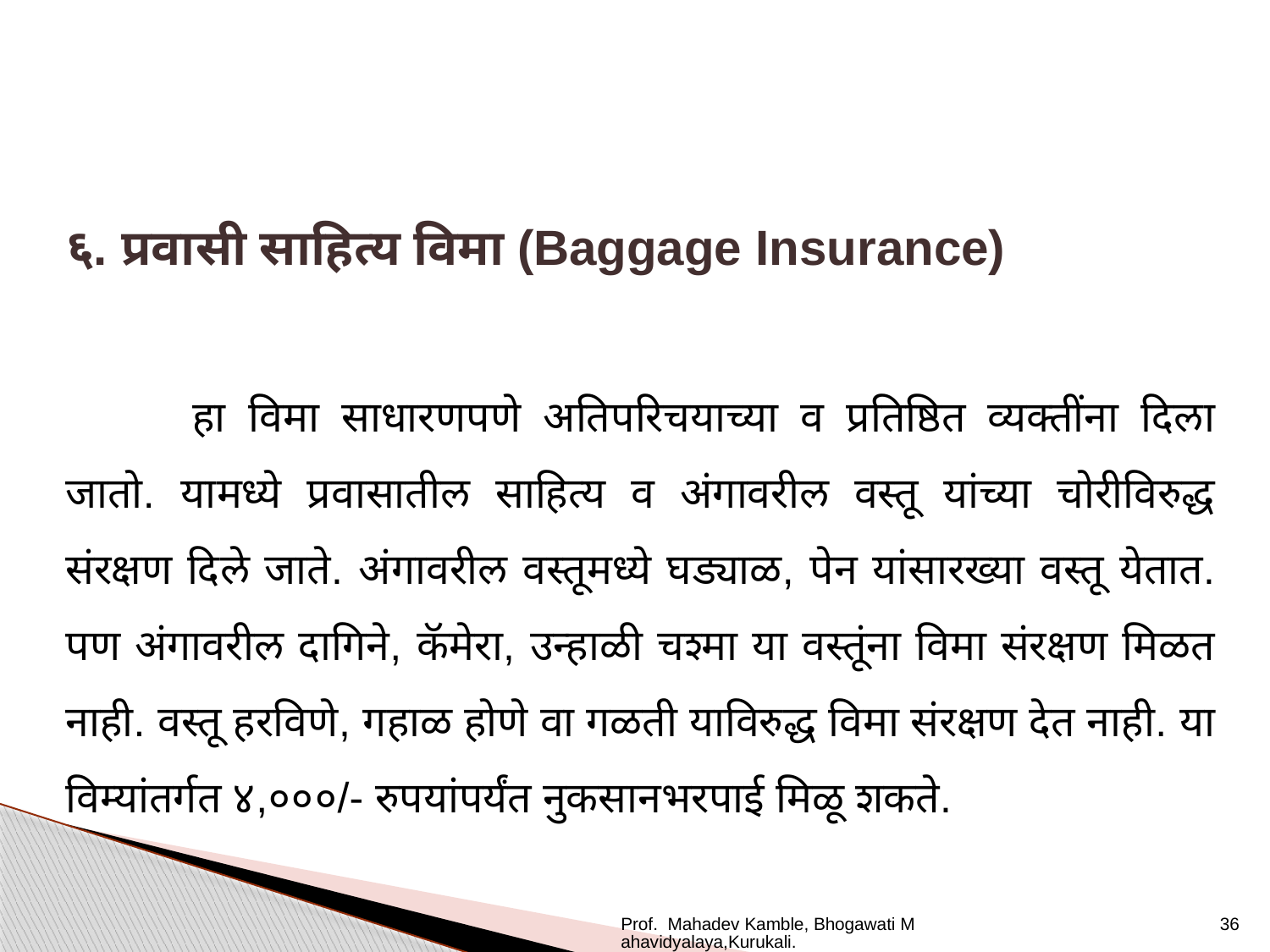

६. प्रवासी साहित्य विमा (Baggage Insurance)

	हा विमा साधारणपणे अतिपरिचयाच्या व प्रतिष्ठित व्यक्तींना दिला जातो. यामध्ये प्रवासातील साहित्य व अंगावरील वस्तू यांच्या चोरीविरुद्ध संरक्षण दिले जाते. अंगावरील वस्तूमध्ये घड्याळ, पेन यांसारख्या वस्तू येतात. पण अंगावरील दागिने, कॅमेरा, उन्हाळी चश्मा या वस्तूंना विमा संरक्षण मिळत नाही. वस्तू हरविणे, गहाळ होणे वा गळती याविरुद्ध विमा संरक्षण देत नाही. या विम्यांतर्गत ४,०००/- रुपयांपर्यंत नुकसानभरपाई मिळू शकते.
Prof.  Mahadev Kamble, Bhogawati Mahavidyalaya,Kurukali.
36